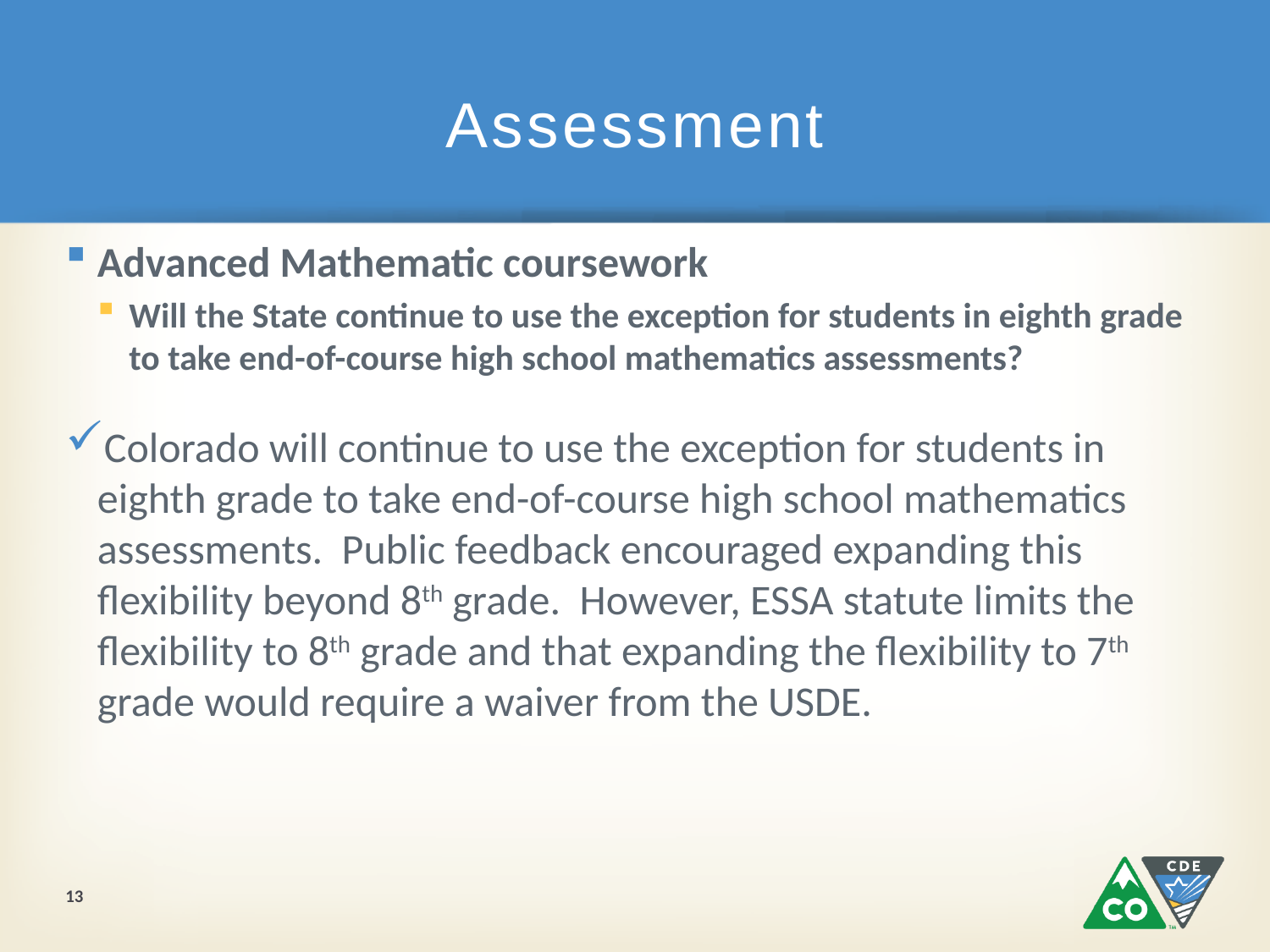

# Assessment
Advanced Mathematic coursework
Will the State continue to use the exception for students in eighth grade to take end-of-course high school mathematics assessments?

Colorado will continue to use the exception for students in eighth grade to take end-of-course high school mathematics assessments.  Public feedback encouraged expanding this flexibility beyond 8th grade.  However, ESSA statute limits the flexibility to 8th grade and that expanding the flexibility to 7th grade would require a waiver from the USDE.

13